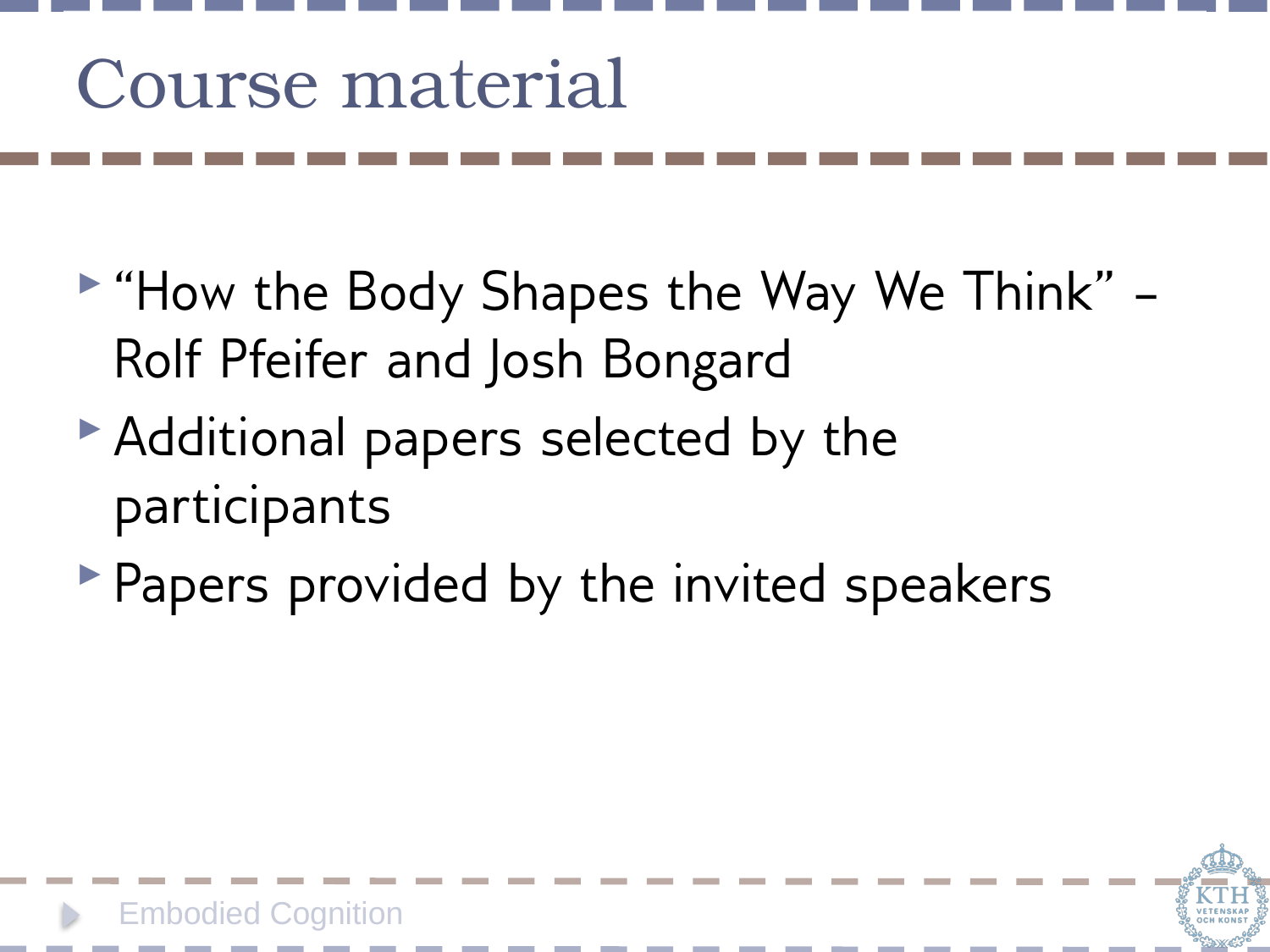

# Course material

“How the Body Shapes the Way We Think” – Rolf Pfeifer and Josh Bongard
Additional papers selected by the participants
Papers provided by the invited speakers